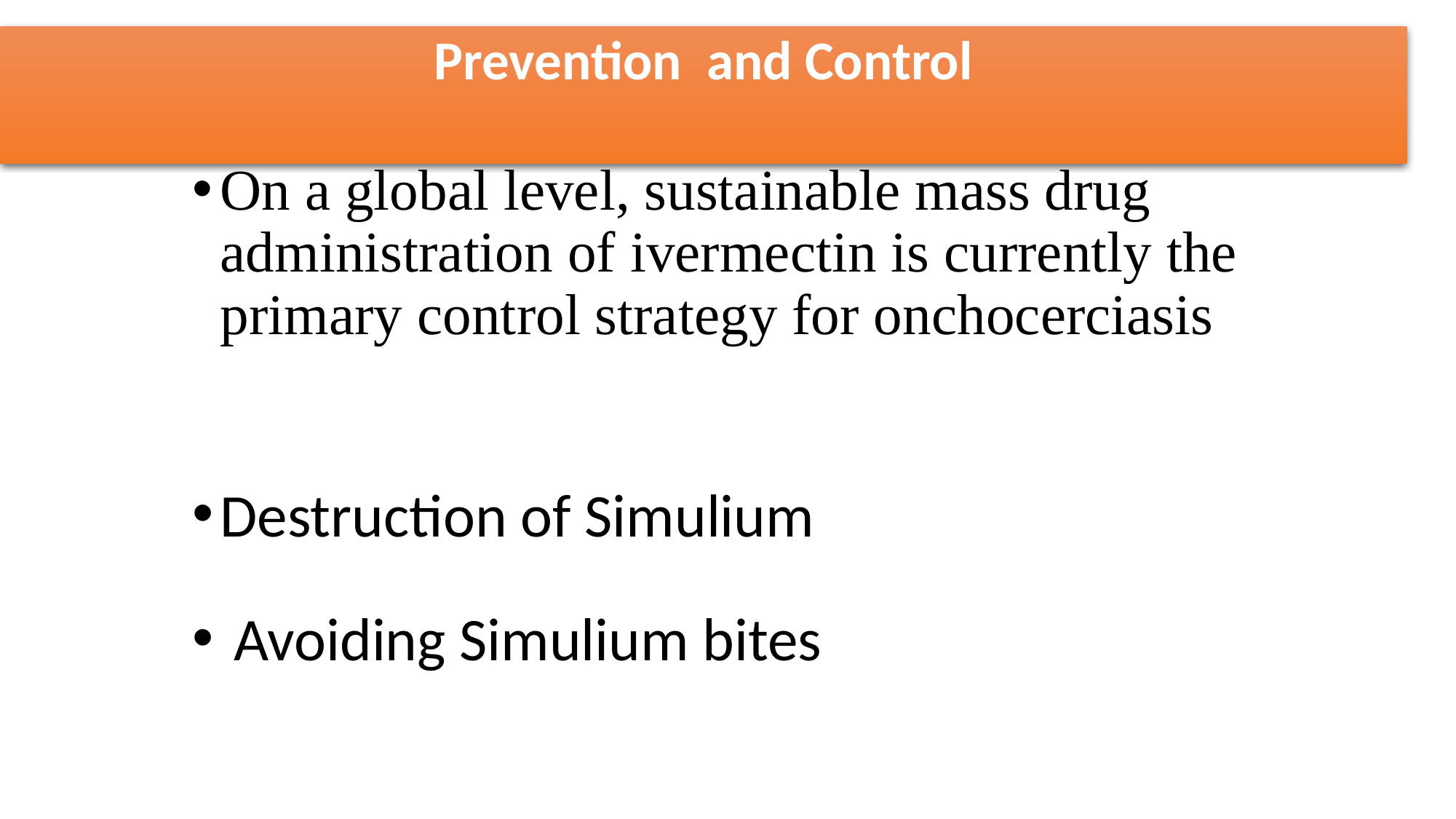

# Prevention  and Control
On a global level, sustainable mass drug administration of ivermectin is currently the primary control strategy for onchocerciasis

Destruction of Simulium
 Avoiding Simulium bites